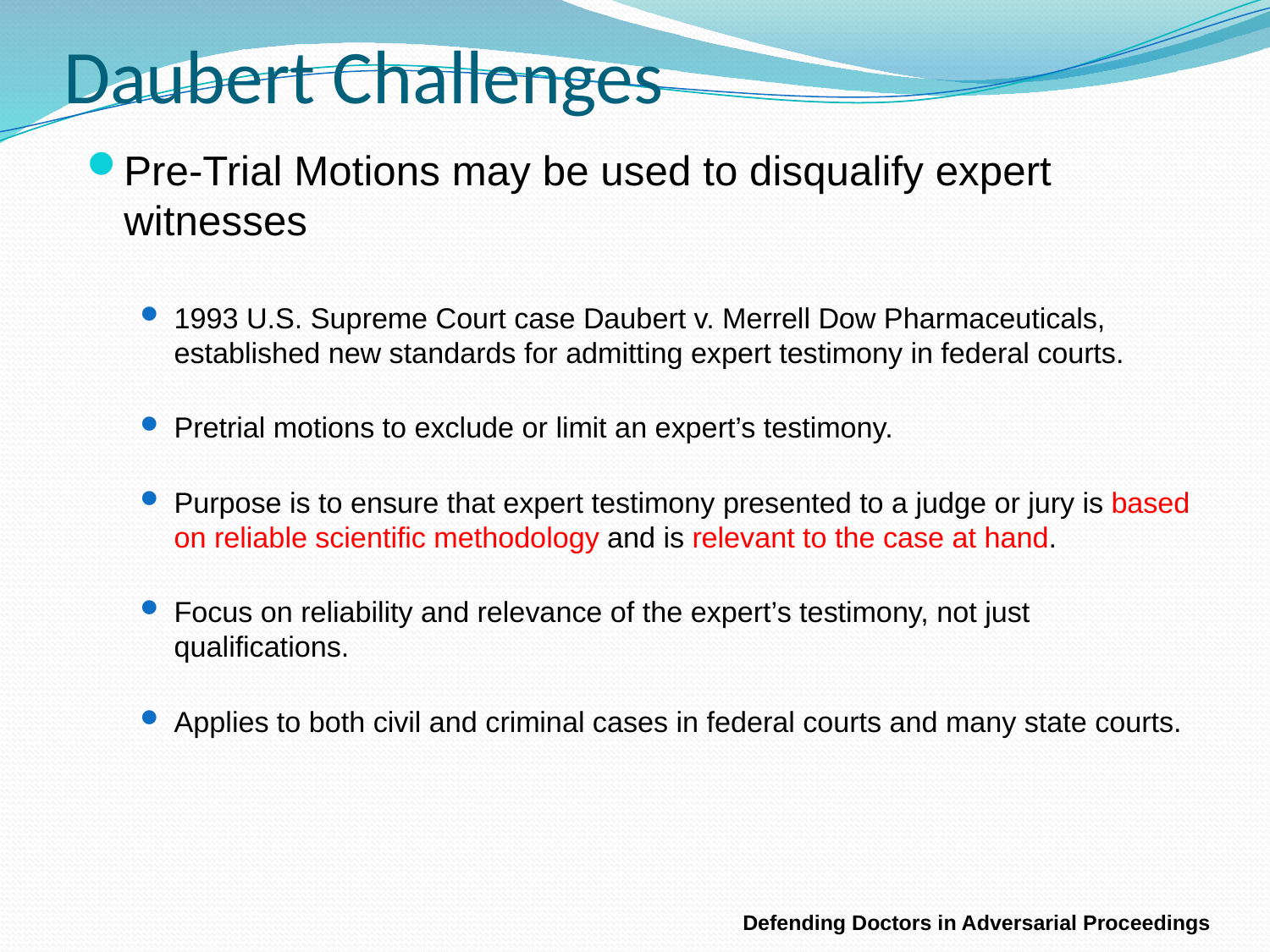

# Daubert Challenges
Pre-Trial Motions may be used to disqualify expert witnesses
1993 U.S. Supreme Court case Daubert v. Merrell Dow Pharmaceuticals, established new standards for admitting expert testimony in federal courts.
Pretrial motions to exclude or limit an expert’s testimony.
Purpose is to ensure that expert testimony presented to a judge or jury is based on reliable scientific methodology and is relevant to the case at hand.
Focus on reliability and relevance of the expert’s testimony, not just qualifications.
Applies to both civil and criminal cases in federal courts and many state courts.
Defending Doctors in Adversarial Proceedings